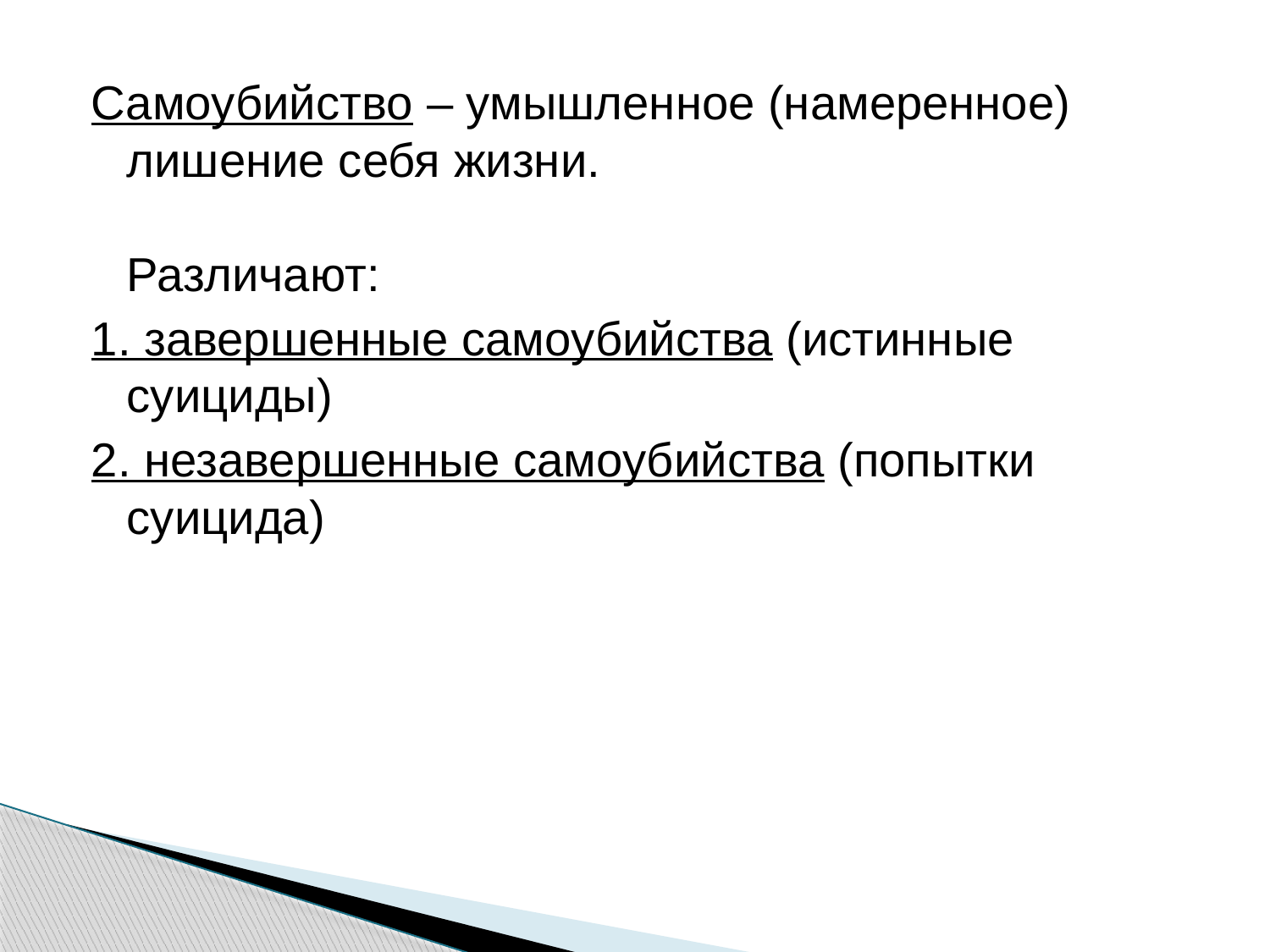

#
Самоубийство – умышленное (намеренное) лишение себя жизни.
Различают:
1. завершенные самоубийства (истинные суициды)
2. незавершенные самоубийства (попытки суицида)